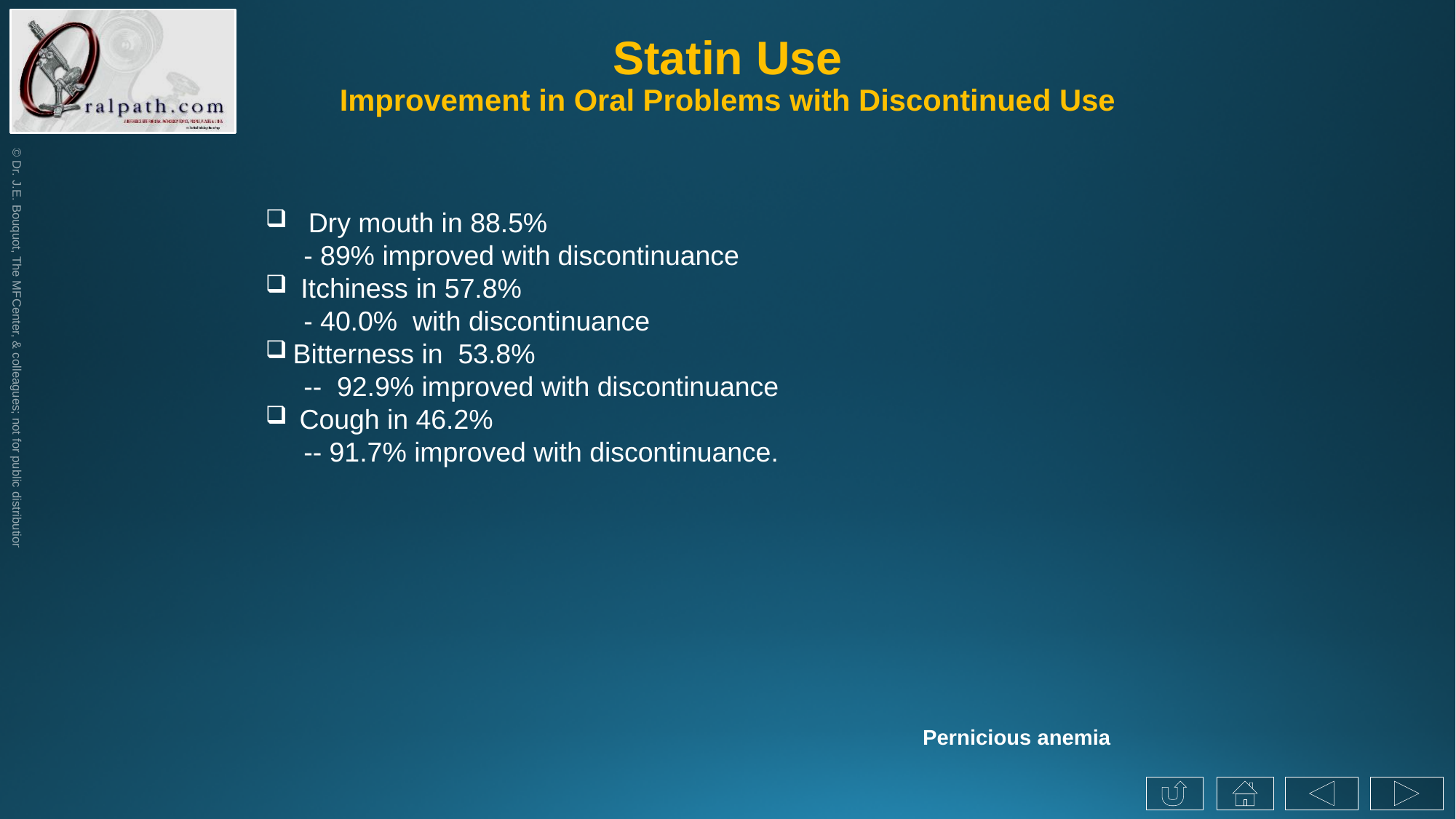

# Statin Use Improvement in Oral Problems with Discontinued Use
  Dry mouth in 88.5%
     - 89% improved with discontinuance
 Itchiness in 57.8%
     - 40.0%  with discontinuance
Bitterness in  53.8%
     --  92.9% improved with discontinuance
Cough in 46.2%
     -- 91.7% improved with discontinuance.
Pernicious anemia